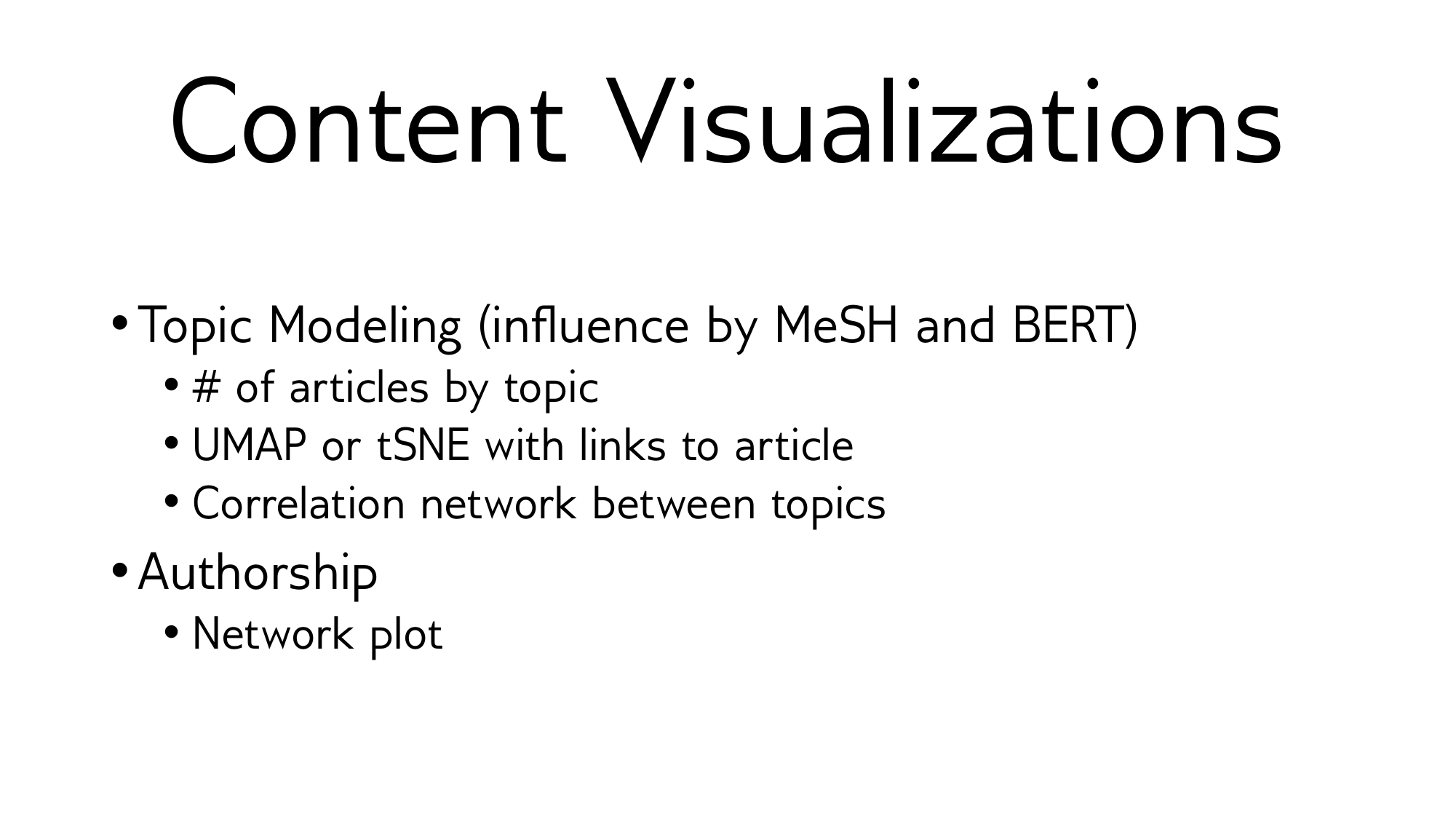

# Content Visualizations
Topic Modeling (influence by MeSH and BERT)
# of articles by topic
UMAP or tSNE with links to article
Correlation network between topics
Authorship
Network plot